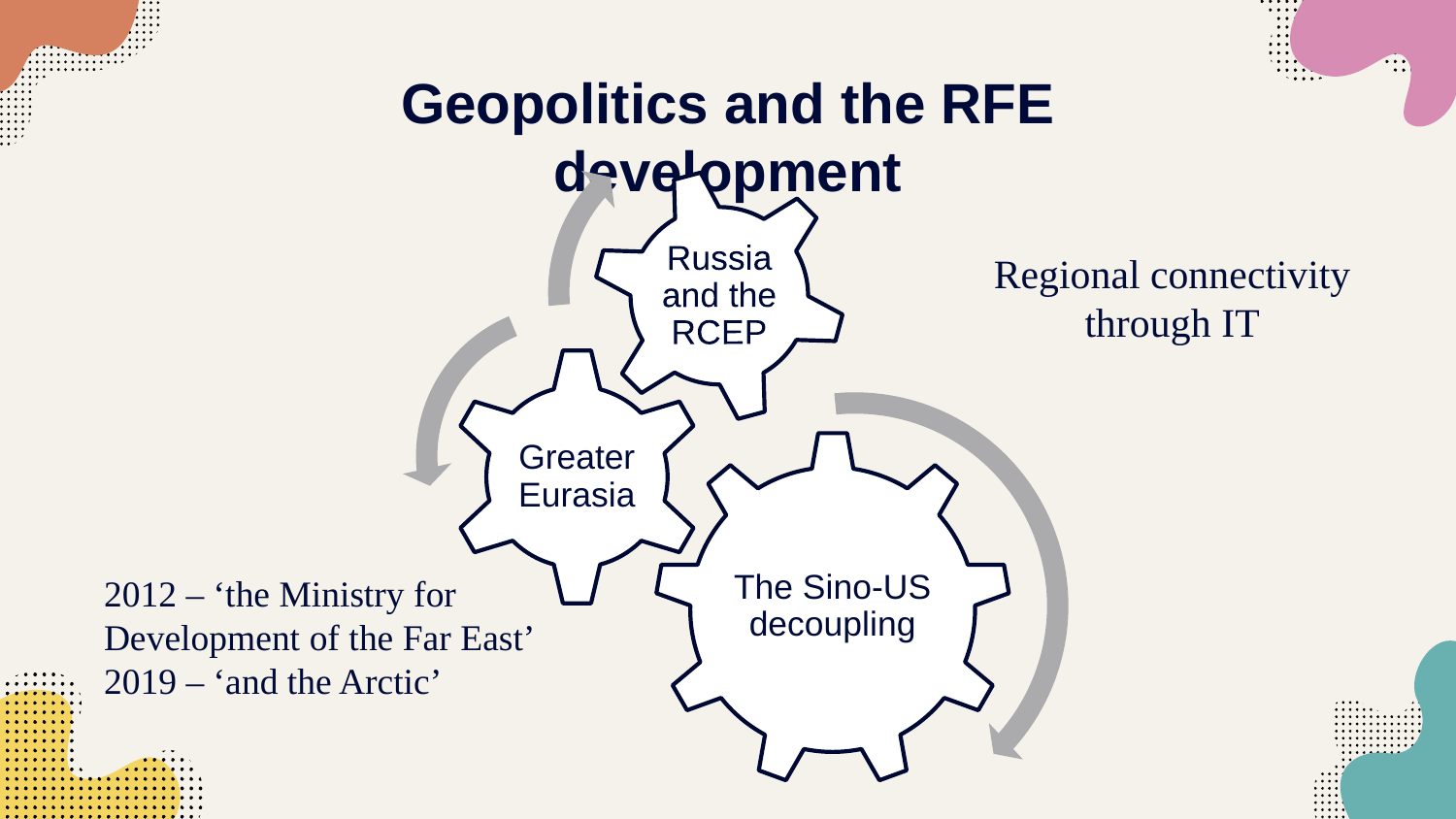

# Geopolitics and the RFE development
The Sino-US decoupling
Greater Eurasia
Russia and the RCEP
Regional connectivity through IT
2012 – ‘the Ministry for Development of the Far East’
2019 – ‘and the Arctic’